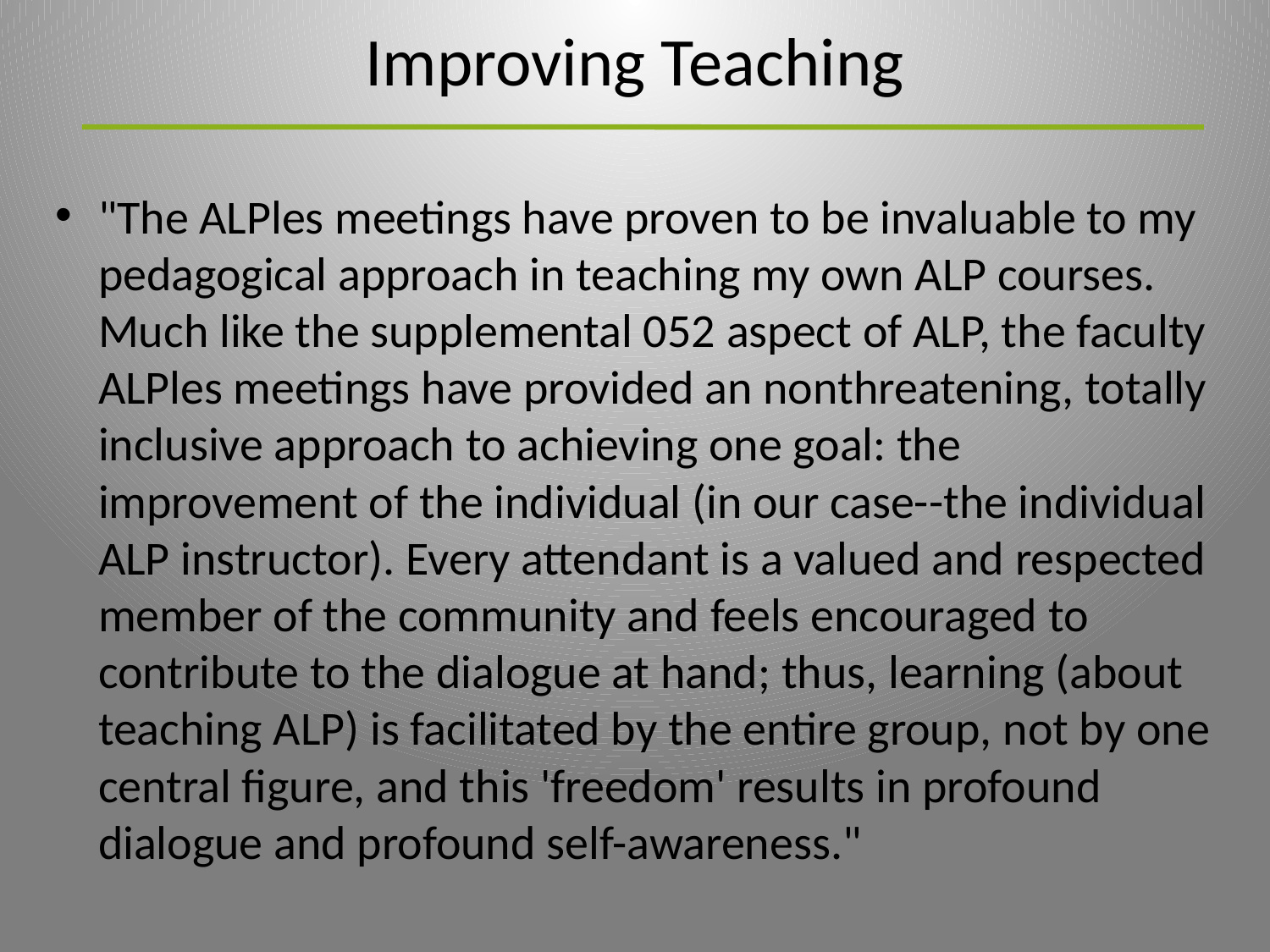

# Improving Teaching

"The ALPles meetings have proven to be invaluable to my pedagogical approach in teaching my own ALP courses. Much like the supplemental 052 aspect of ALP, the faculty ALPles meetings have provided an nonthreatening, totally inclusive approach to achieving one goal: the improvement of the individual (in our case--the individual ALP instructor). Every attendant is a valued and respected member of the community and feels encouraged to contribute to the dialogue at hand; thus, learning (about teaching ALP) is facilitated by the entire group, not by one central figure, and this 'freedom' results in profound dialogue and profound self-awareness."